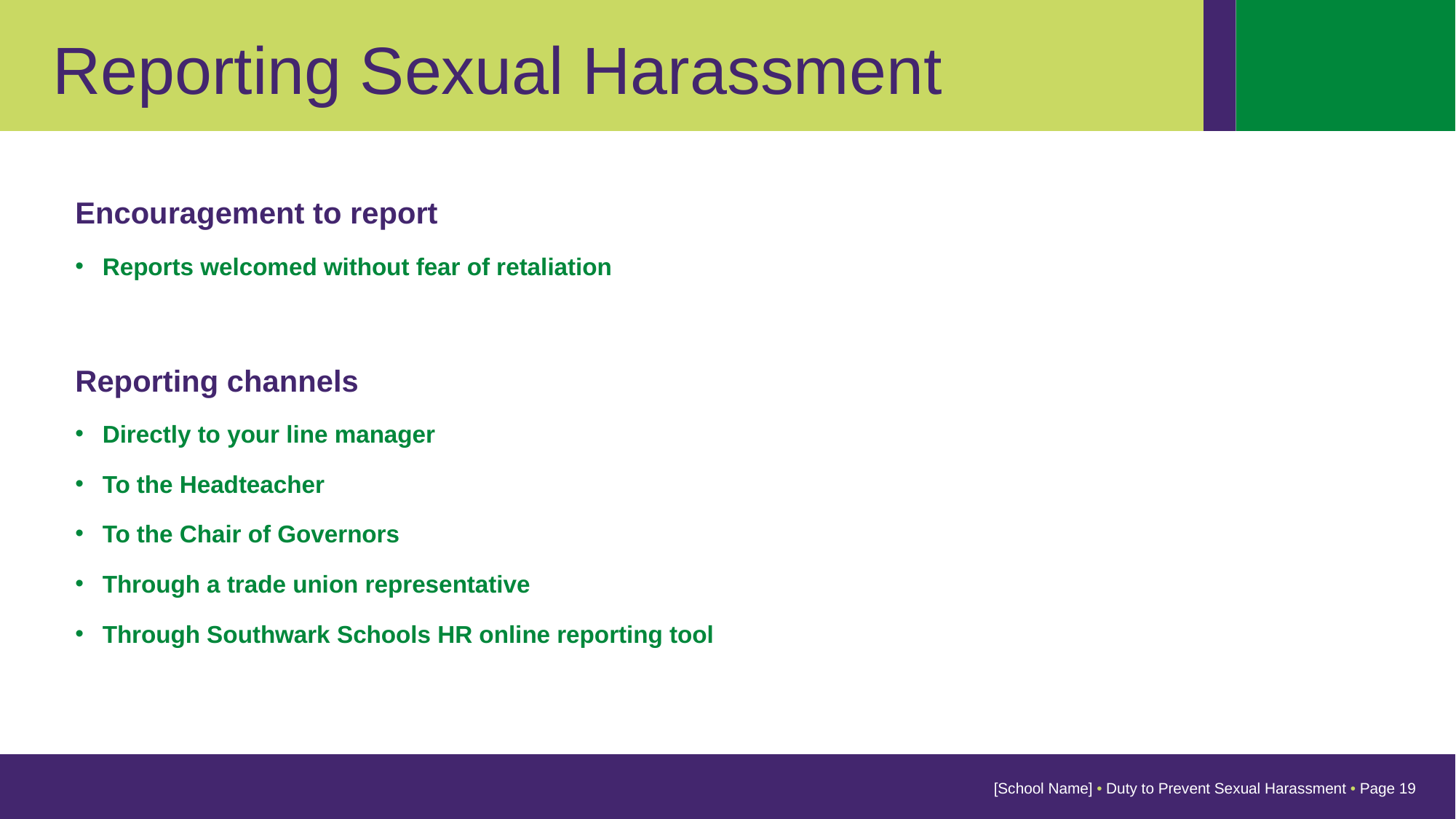

Reporting Sexual Harassment
Encouragement to report
Reports welcomed without fear of retaliation

Reporting channels
Directly to your line manager
To the Headteacher
To the Chair of Governors
Through a trade union representative
Through Southwark Schools HR online reporting tool

[School Name] • Duty to Prevent Sexual Harassment • Page 19